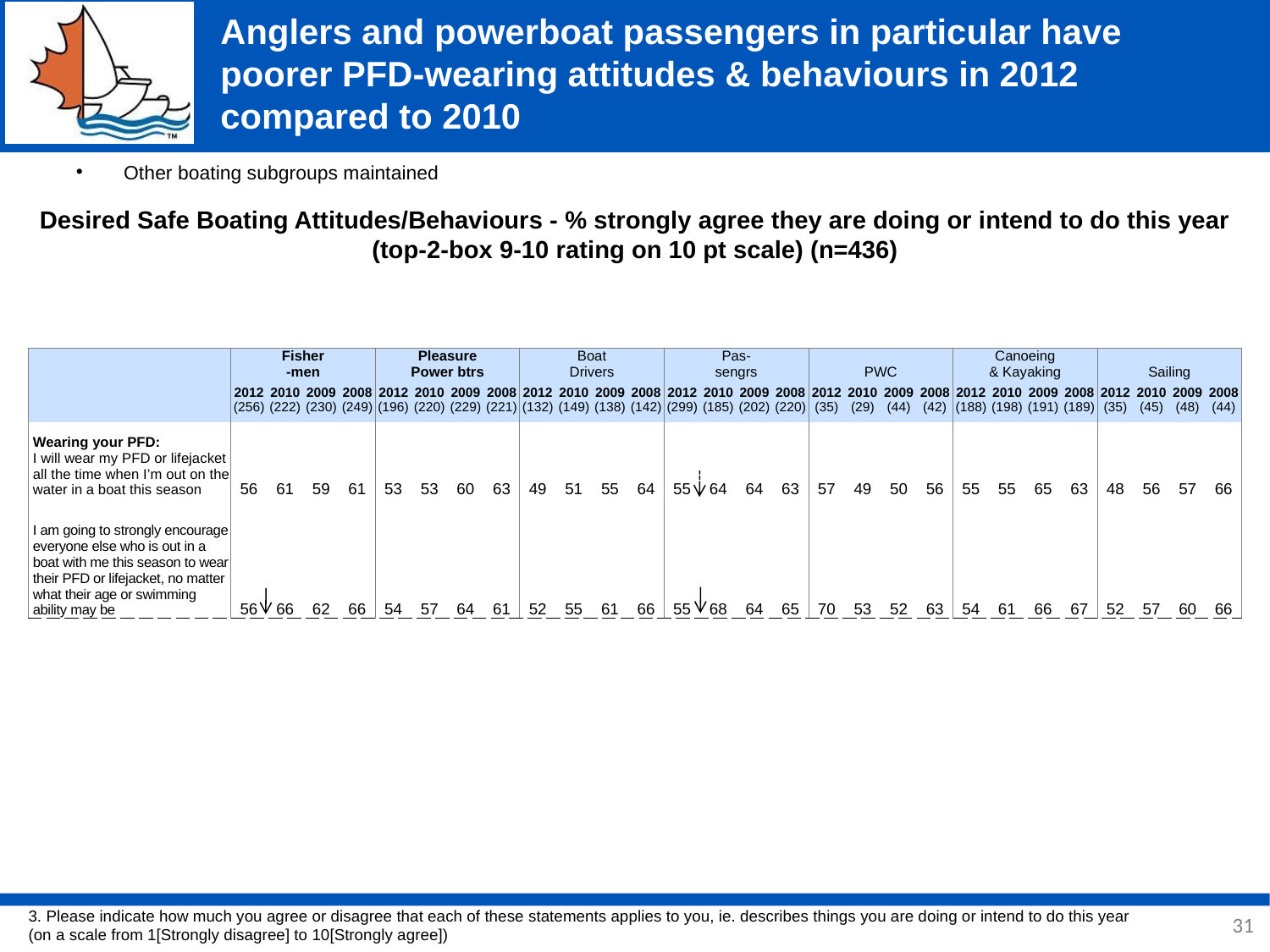

# Anglers and powerboat passengers in particular have poorer PFD-wearing attitudes & behaviours in 2012 compared to 2010
Other boating subgroups maintained
Desired Safe Boating Attitudes/Behaviours - % strongly agree they are doing or intend to do this year
(top-2-box 9-10 rating on 10 pt scale) (n=436)
|  | Fisher -men |  |  |  | Pleasure Power btrs |  |  |  | Boat Drivers |  |  |  | Pas- sengrs |  |  |  | PWC |  |  |  | Canoeing & Kayaking |  |  |  | Sailing |  |  |  |
| --- | --- | --- | --- | --- | --- | --- | --- | --- | --- | --- | --- | --- | --- | --- | --- | --- | --- | --- | --- | --- | --- | --- | --- | --- | --- | --- | --- | --- |
|  | 2012 (256) | 2010 (222) | 2009 (230) | 2008 (249) | 2012 (196) | 2010 (220) | 2009 (229) | 2008 (221) | 2012 (132) | 2010 (149) | 2009 (138) | 2008 (142) | 2012 (299) | 2010 (185) | 2009 (202) | 2008 (220) | 2012 (35) | 2010 (29) | 2009 (44) | 2008 (42) | 2012 (188) | 2010 (198) | 2009 (191) | 2008 (189) | 2012 (35) | 2010 (45) | 2009 (48) | 2008 (44) |
| Wearing your PFD: I will wear my PFD or lifejacket all the time when I’m out on the water in a boat this season | 56 | 61 | 59 | 61 | 53 | 53 | 60 | 63 | 49 | 51 | 55 | 64 | 55 | 64 | 64 | 63 | 57 | 49 | 50 | 56 | 55 | 55 | 65 | 63 | 48 | 56 | 57 | 66 |
| I am going to strongly encourage everyone else who is out in a boat with me this season to wear their PFD or lifejacket, no matter what their age or swimming ability may be | 56 | 66 | 62 | 66 | 54 | 57 | 64 | 61 | 52 | 55 | 61 | 66 | 55 | 68 | 64 | 65 | 70 | 53 | 52 | 63 | 54 | 61 | 66 | 67 | 52 | 57 | 60 | 66 |
31
3. Please indicate how much you agree or disagree that each of these statements applies to you, ie. describes things you are doing or intend to do this year
(on a scale from 1[Strongly disagree] to 10[Strongly agree])